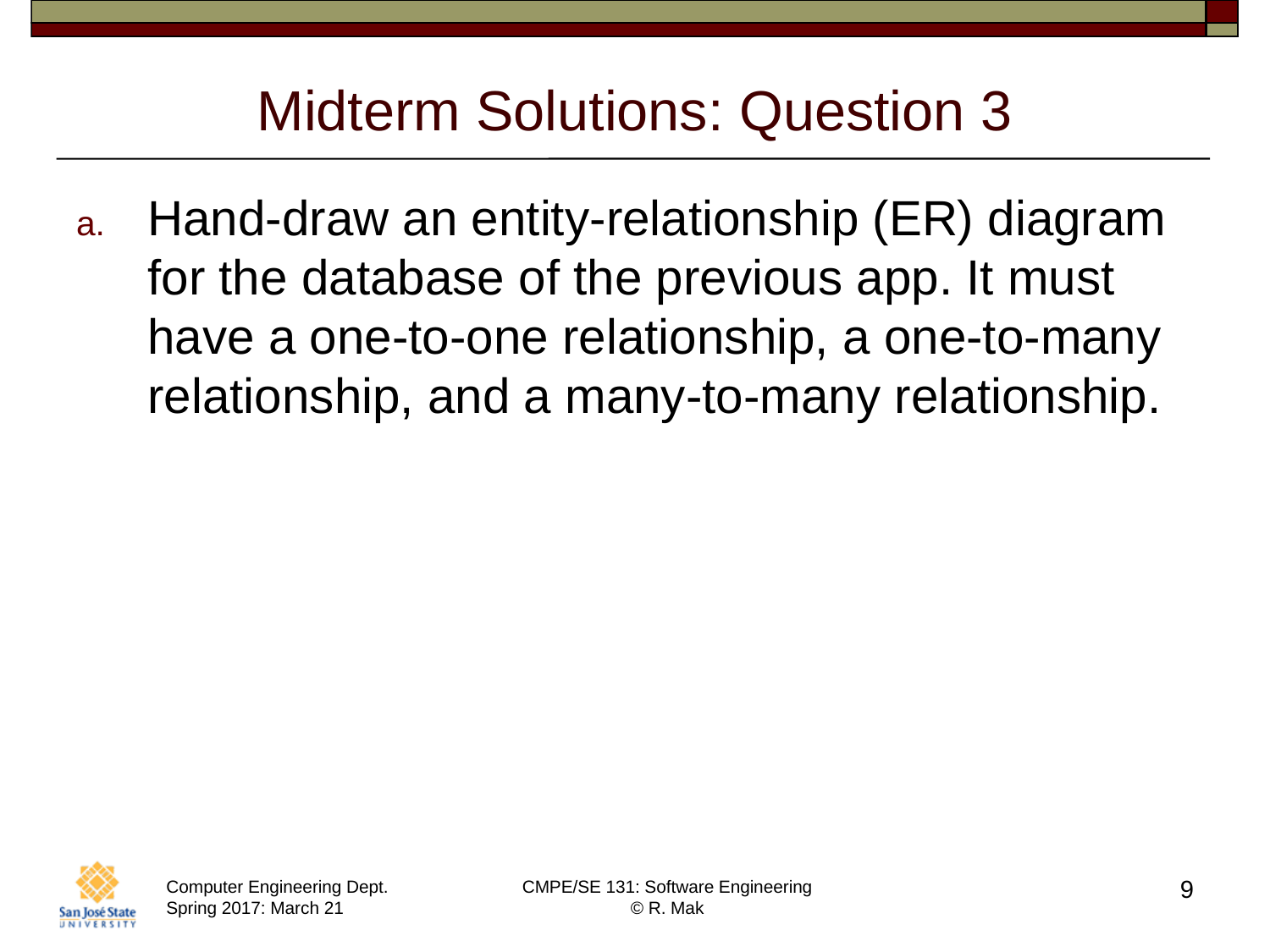

# Midterm Solutions: Question 3
Hand-draw an entity-relationship (ER) diagram for the database of the previous app. It must have a one-to-one relationship, a one-to-many relationship, and a many-to-many relationship.
9